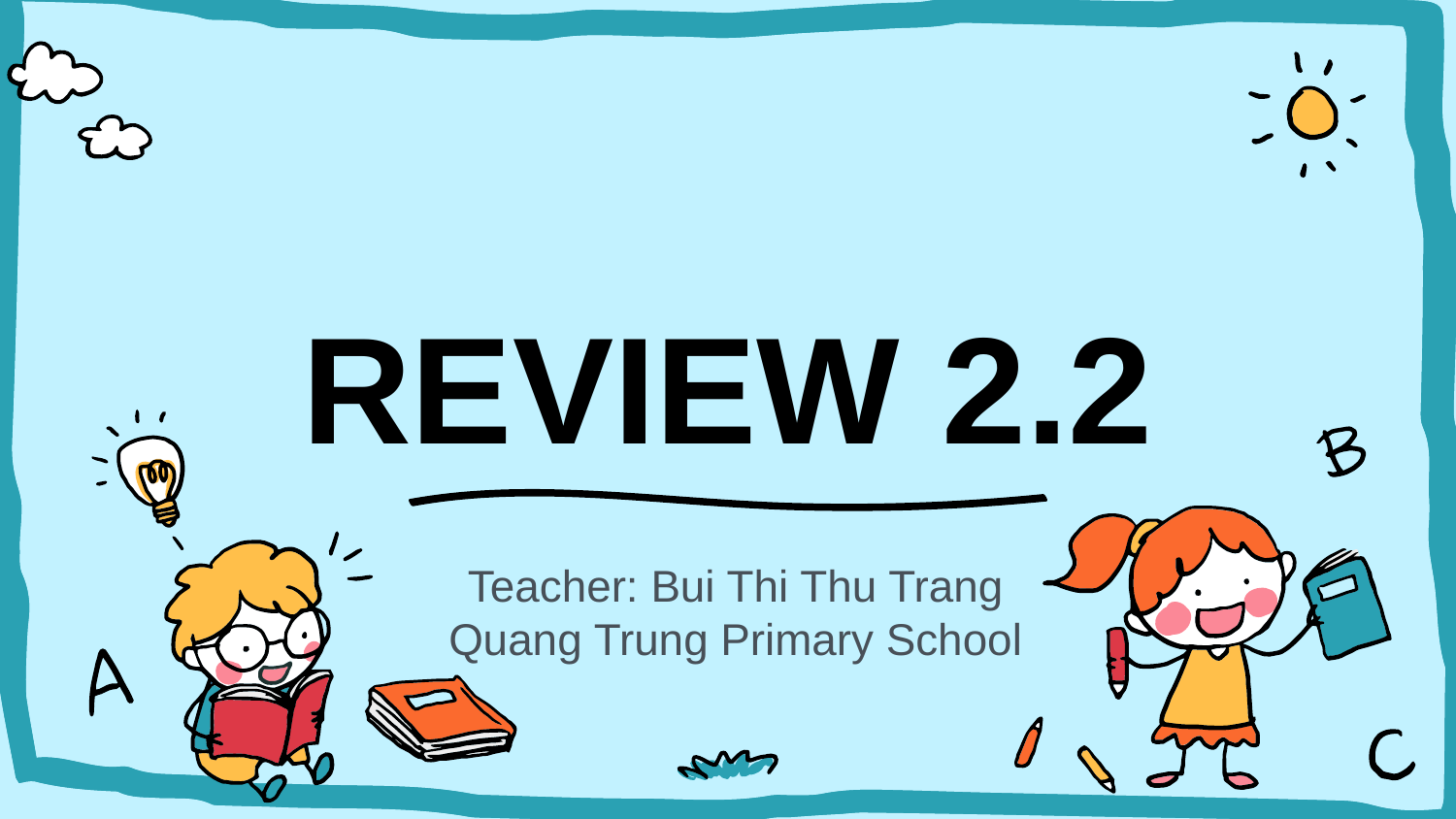

# REVIEW 2.2

Teacher: Bui Thi Thu Trang
Quang Trung Primary School